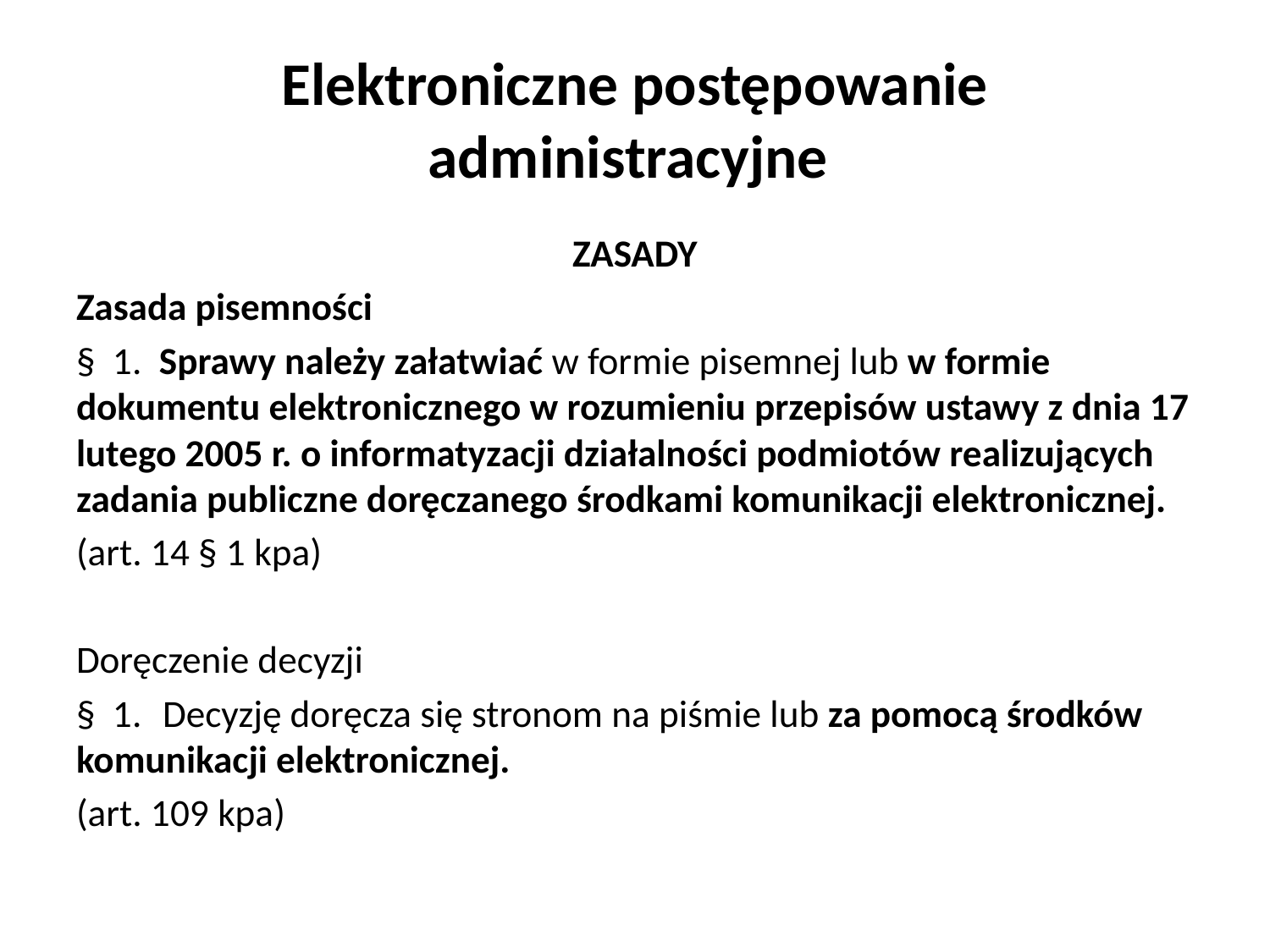

# Elektroniczne postępowanie administracyjne
ZASADY
Zasada pisemności
§  1.  Sprawy należy załatwiać w formie pisemnej lub w formie dokumentu elektronicznego w rozumieniu przepisów ustawy z dnia 17 lutego 2005 r. o informatyzacji działalności podmiotów realizujących zadania publiczne doręczanego środkami komunikacji elektronicznej.
(art. 14 § 1 kpa)

Doręczenie decyzji
§  1. 	Decyzję doręcza się stronom na piśmie lub za pomocą środków komunikacji elektronicznej.
(art. 109 kpa)